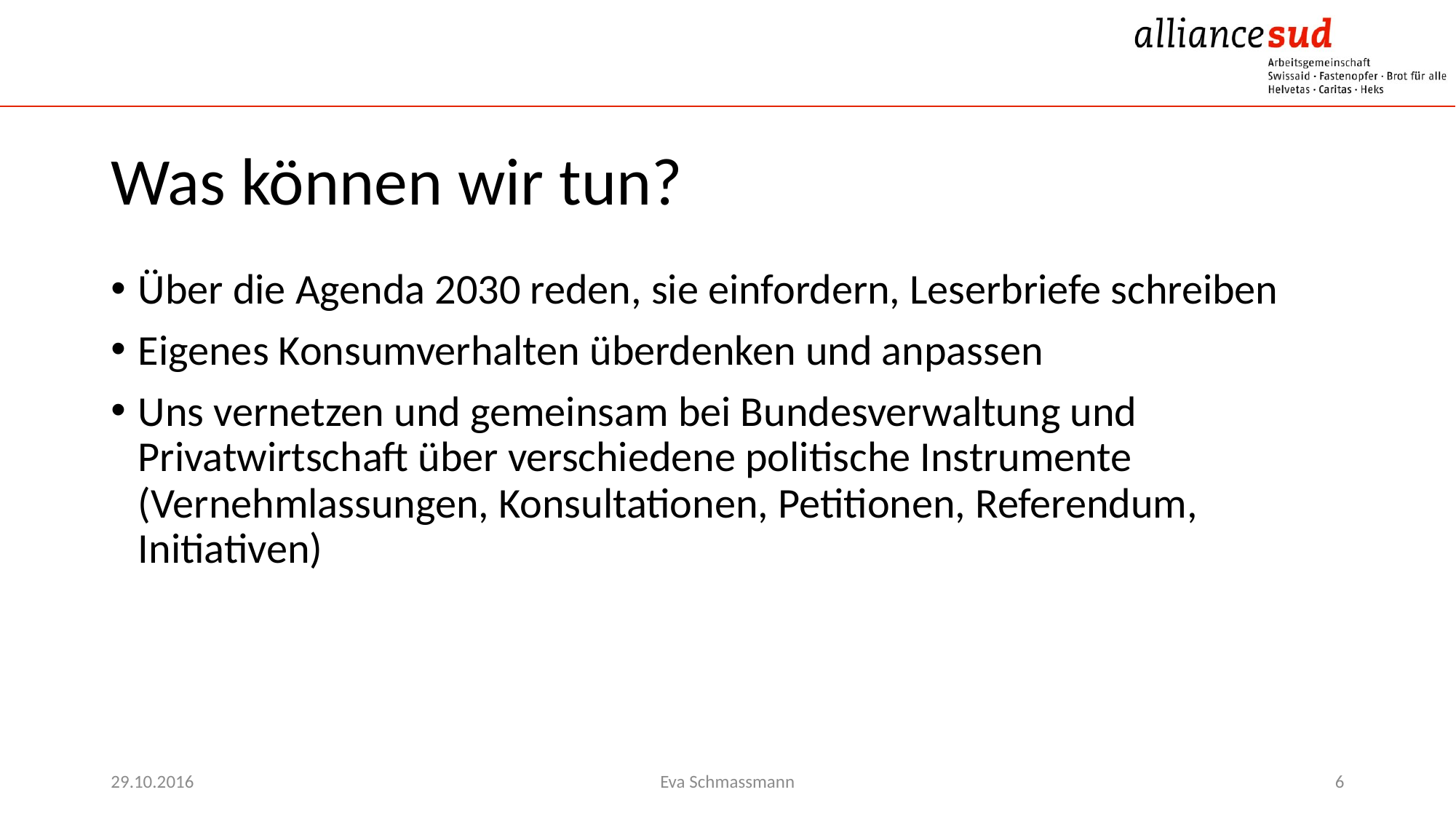

# Was können wir tun?
Über die Agenda 2030 reden, sie einfordern, Leserbriefe schreiben
Eigenes Konsumverhalten überdenken und anpassen
Uns vernetzen und gemeinsam bei Bundesverwaltung und Privatwirtschaft über verschiedene politische Instrumente (Vernehmlassungen, Konsultationen, Petitionen, Referendum, Initiativen)
29.10.2016
Eva Schmassmann
6